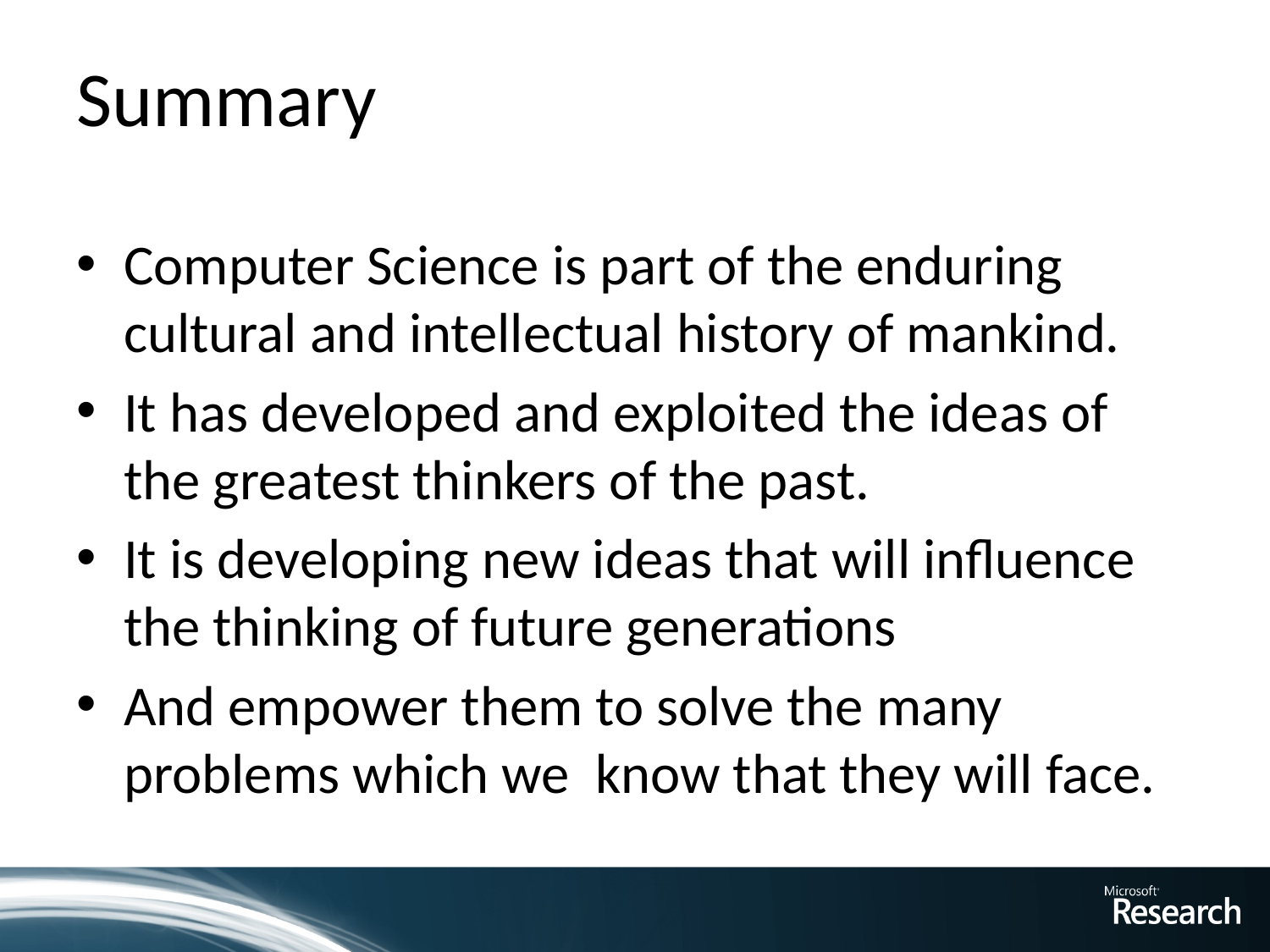

# Summary
Computer Science is part of the enduring cultural and intellectual history of mankind.
It has developed and exploited the ideas of the greatest thinkers of the past.
It is developing new ideas that will influence the thinking of future generations
And empower them to solve the many problems which we  know that they will face.